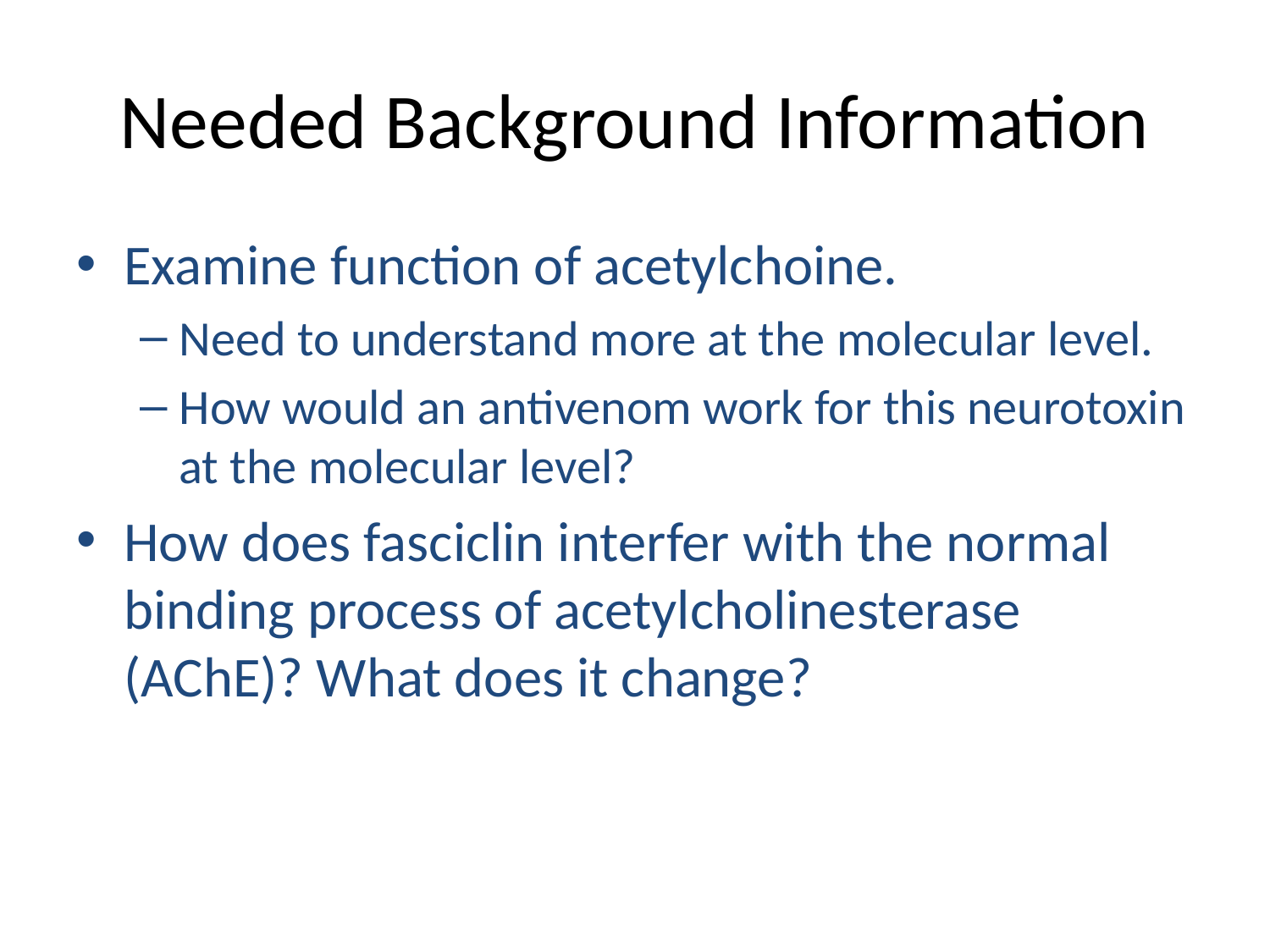

# Needed Background Information
Examine function of acetylchoine.
Need to understand more at the molecular level.
How would an antivenom work for this neurotoxin at the molecular level?
How does fasciclin interfer with the normal binding process of acetylcholinesterase (AChE)? What does it change?